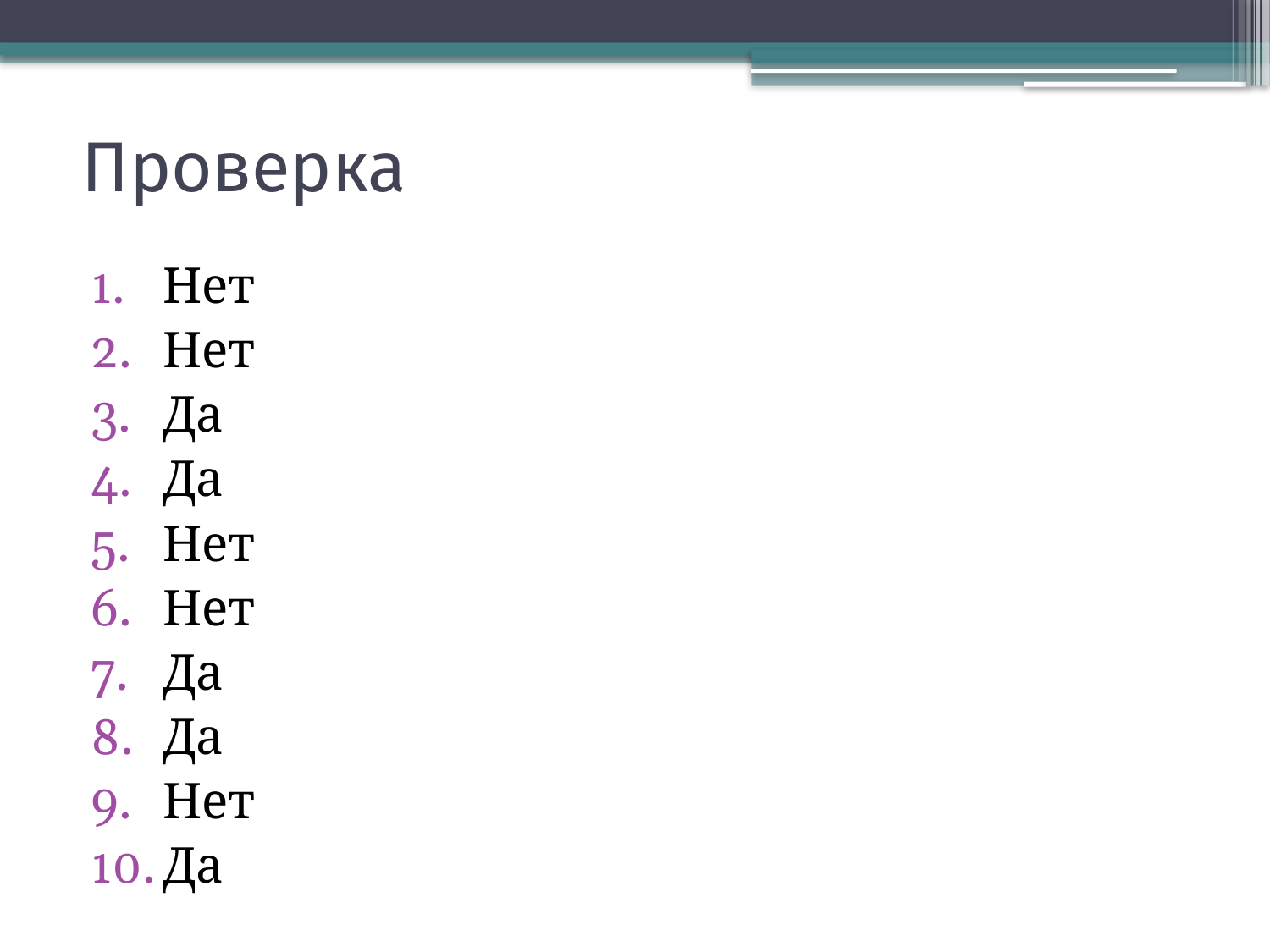

# Проверка
Нет
Нет
Да
Да
Нет
Нет
Да
Да
Нет
Да